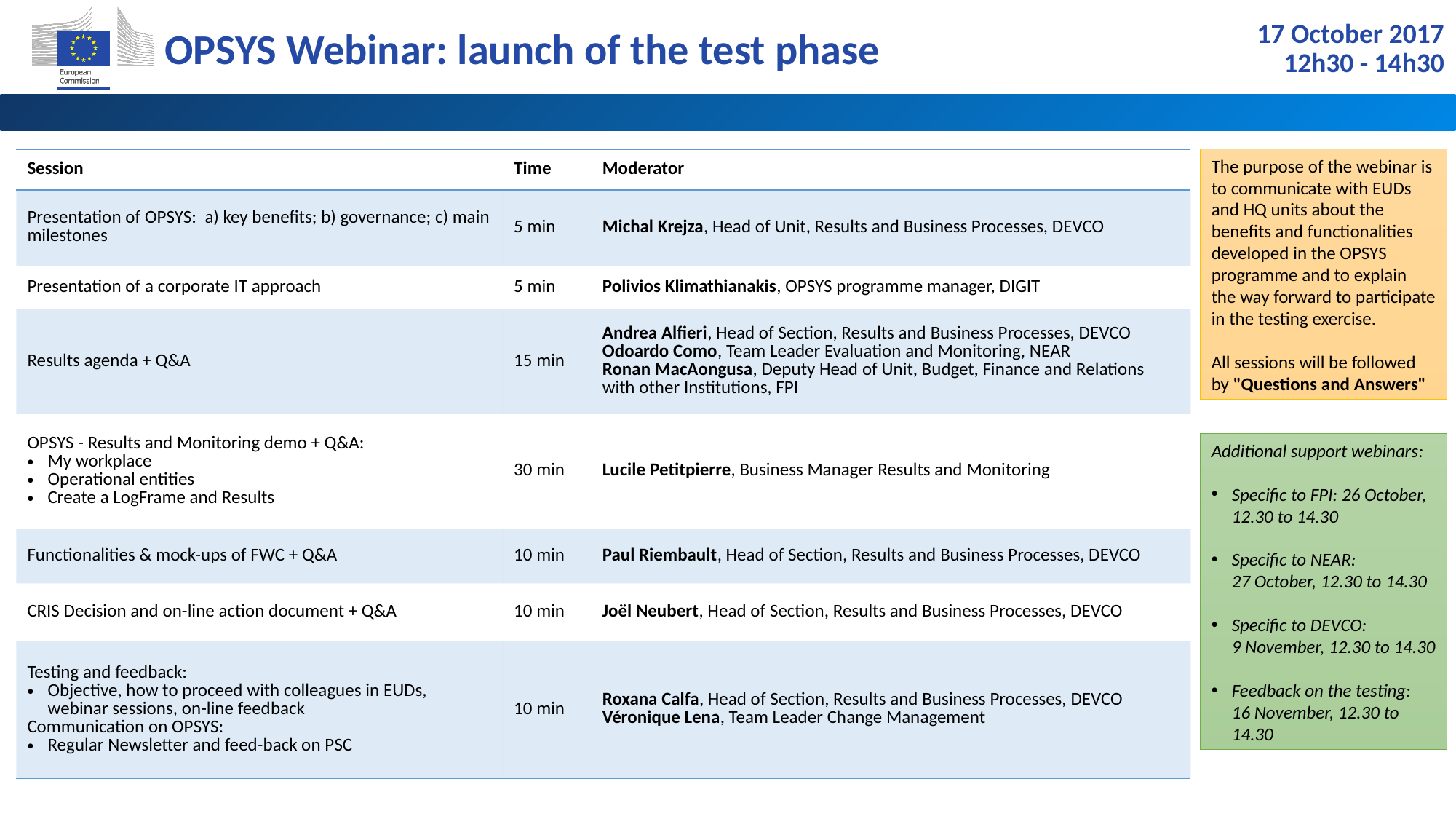

# 17 October 2017 12h30 - 14h30
The purpose of the webinar is to communicate with EUDs and HQ units about the benefits and functionalities developed in the OPSYS programme and to explain the way forward to participate in the testing exercise.

All sessions will be followed by "Questions and Answers"
| Session | Time | Moderator |
| --- | --- | --- |
| Presentation of OPSYS: a) key benefits; b) governance; c) main milestones | 5 min | Michal Krejza, Head of Unit, Results and Business Processes, DEVCO |
| Presentation of a corporate IT approach | 5 min | Polivios Klimathianakis, OPSYS programme manager, DIGIT |
| Results agenda + Q&A | 15 min | Andrea Alfieri, Head of Section, Results and Business Processes, DEVCO Odoardo Como, Team Leader Evaluation and Monitoring, NEAR Ronan MacAongusa, Deputy Head of Unit, Budget, Finance and Relations with other Institutions, FPI |
| OPSYS - Results and Monitoring demo + Q&A: My workplace Operational entities Create a LogFrame and Results | 30 min | Lucile Petitpierre, Business Manager Results and Monitoring |
| Functionalities & mock-ups of FWC + Q&A | 10 min | Paul Riembault, Head of Section, Results and Business Processes, DEVCO |
| CRIS Decision and on-line action document + Q&A | 10 min | Joël Neubert, Head of Section, Results and Business Processes, DEVCO |
| Testing and feedback: Objective, how to proceed with colleagues in EUDs, webinar sessions, on-line feedback Communication on OPSYS: Regular Newsletter and feed-back on PSC | 10 min | Roxana Calfa, Head of Section, Results and Business Processes, DEVCO Véronique Lena, Team Leader Change Management |
Additional support webinars:

Specific to FPI: 26 October, 12.30 to 14.30

Specific to NEAR:                  27 October, 12.30 to 14.30

Specific to DEVCO:               9 November, 12.30 to 14.30

Feedback on the testing:   16 November, 12.30 to 14.30